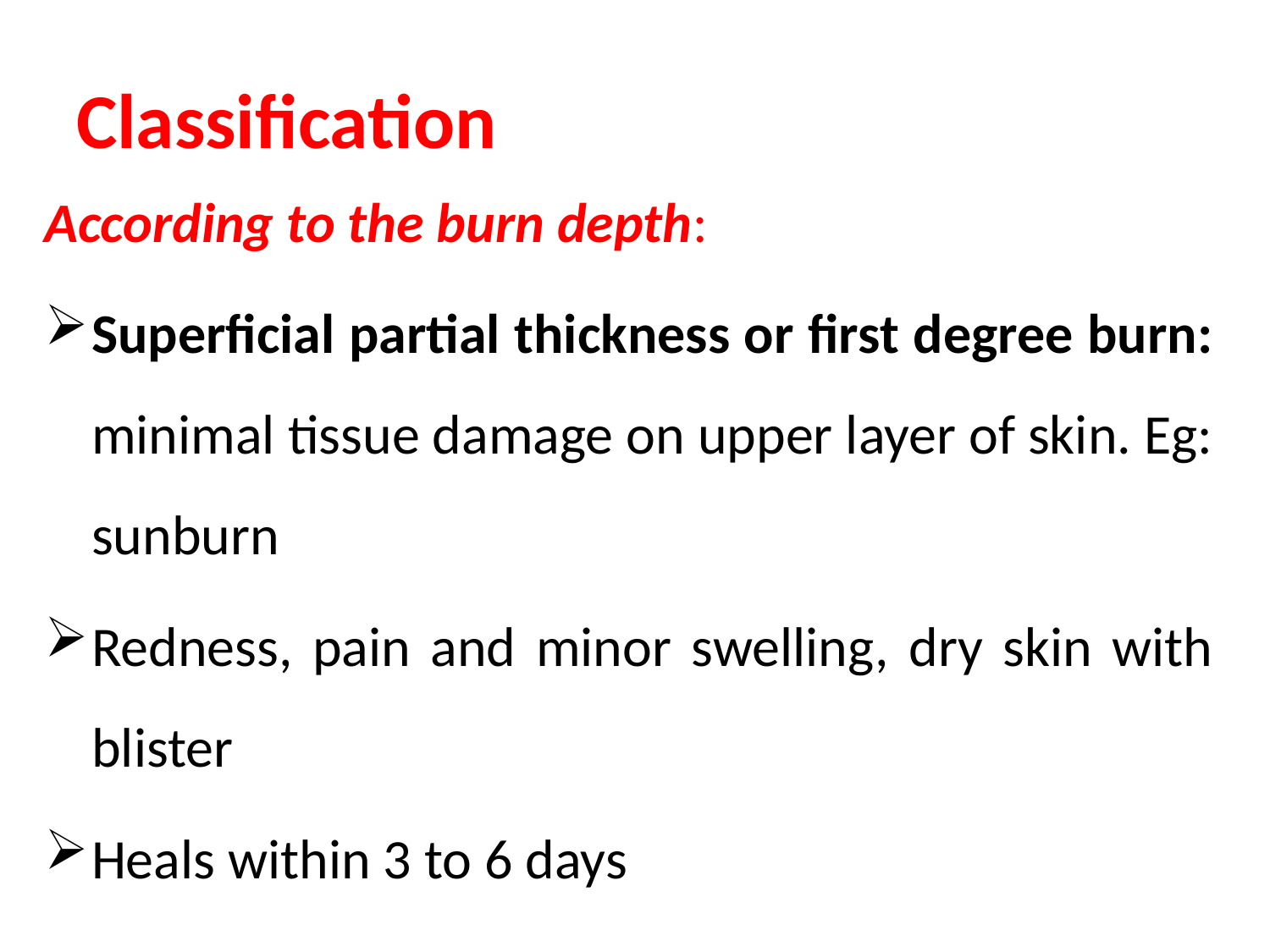

# Classification
According to the burn depth:
Superficial partial thickness or first degree burn: minimal tissue damage on upper layer of skin. Eg: sunburn
Redness, pain and minor swelling, dry skin with blister
Heals within 3 to 6 days